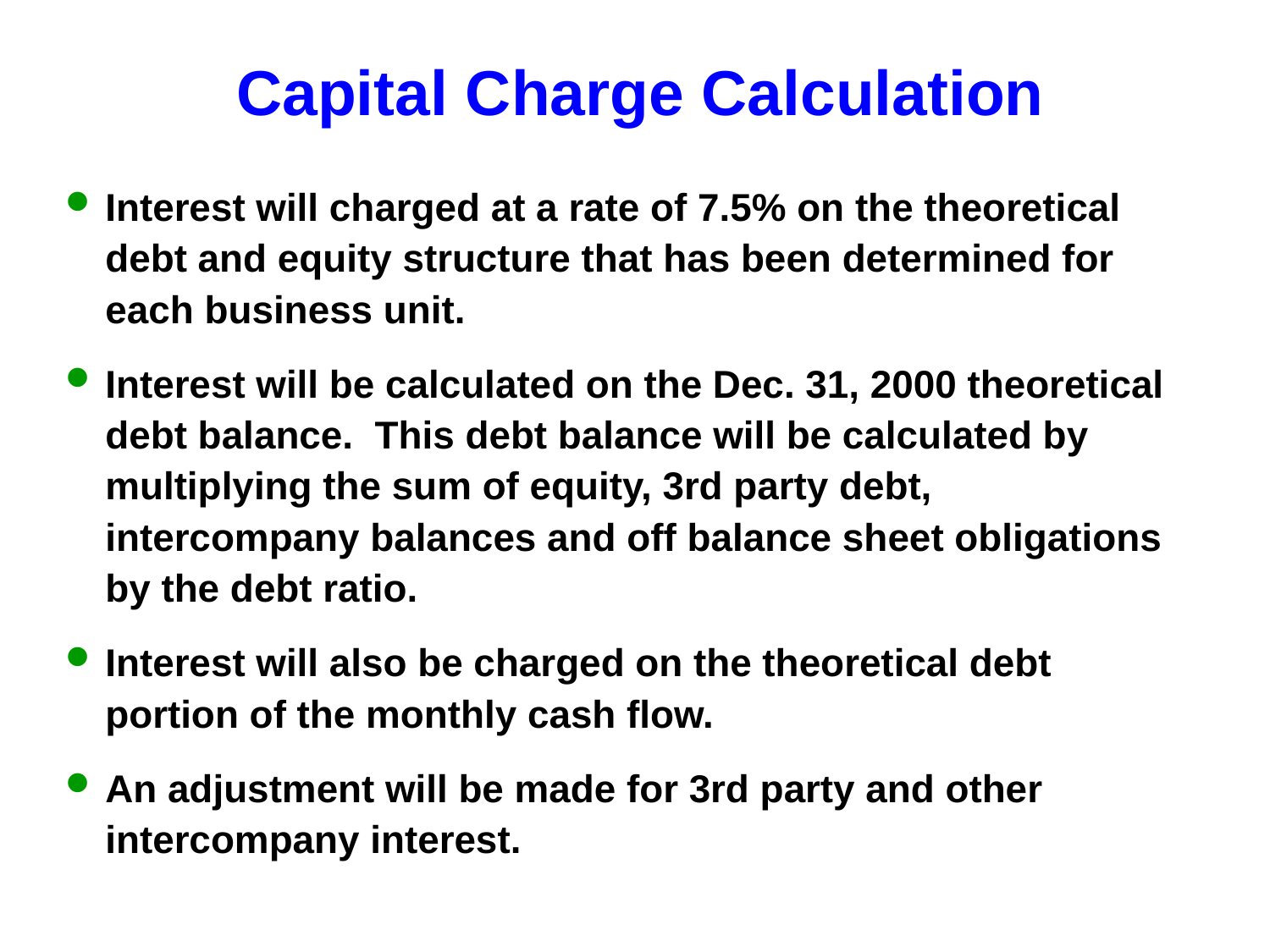

# Capital Charge Calculation
Interest will charged at a rate of 7.5% on the theoretical debt and equity structure that has been determined for each business unit.

Interest will be calculated on the Dec. 31, 2000 theoretical debt balance.  This debt balance will be calculated by multiplying the sum of equity, 3rd party debt, intercompany balances and off balance sheet obligations by the debt ratio.

Interest will also be charged on the theoretical debt portion of the monthly cash flow.

An adjustment will be made for 3rd party and other intercompany interest.